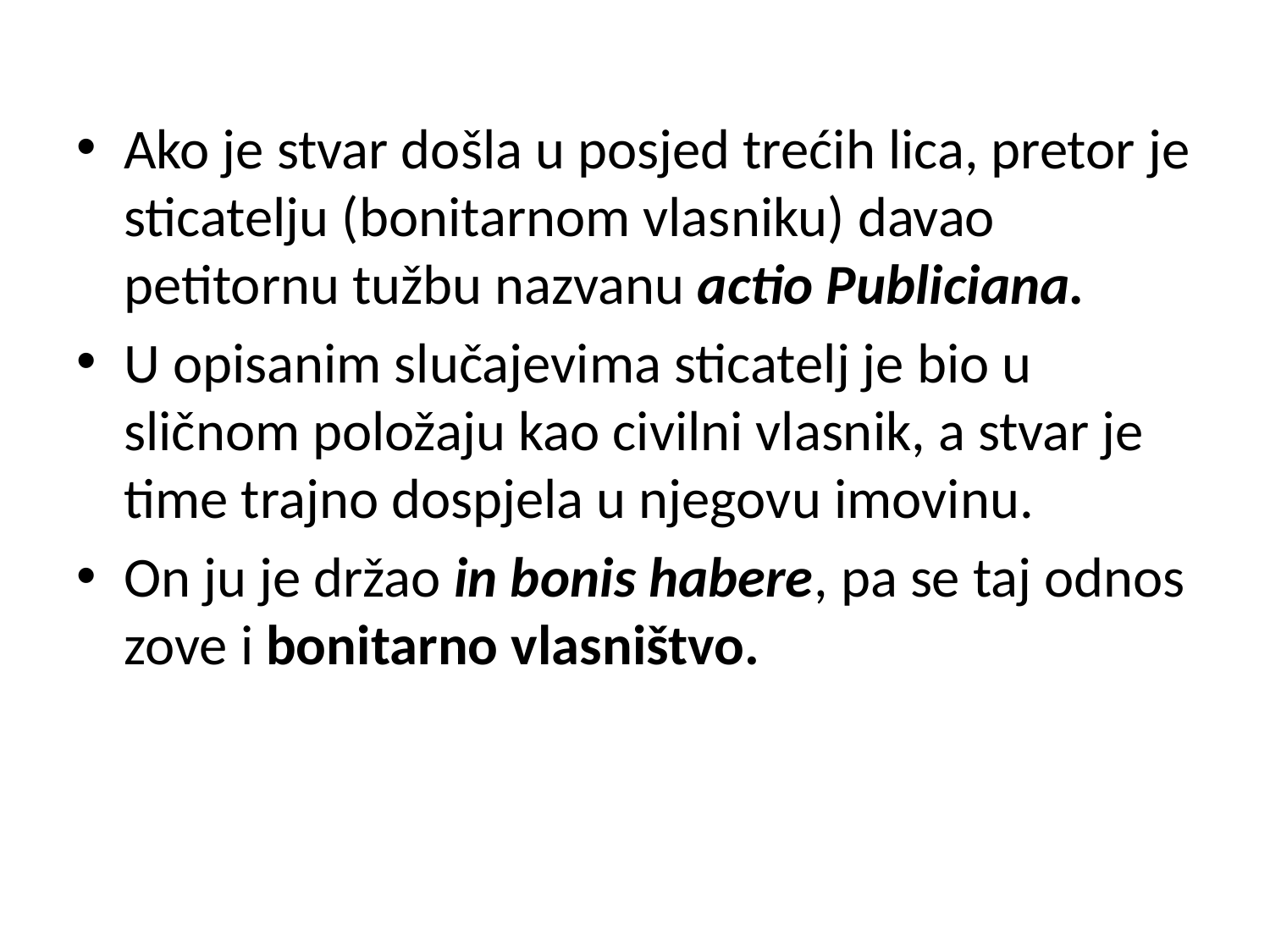

Ako je stvar došla u posjed trećih lica, pretor je sticatelju (bonitarnom vlasniku) davao petitornu tužbu nazvanu actio Publiciana.
U opisanim slučajevima sticatelj je bio u sličnom položaju kao civilni vlasnik, a stvar je time trajno dospjela u njegovu imovinu.
On ju je držao in bonis habere, pa se taj odnos zove i bonitarno vlasništvo.